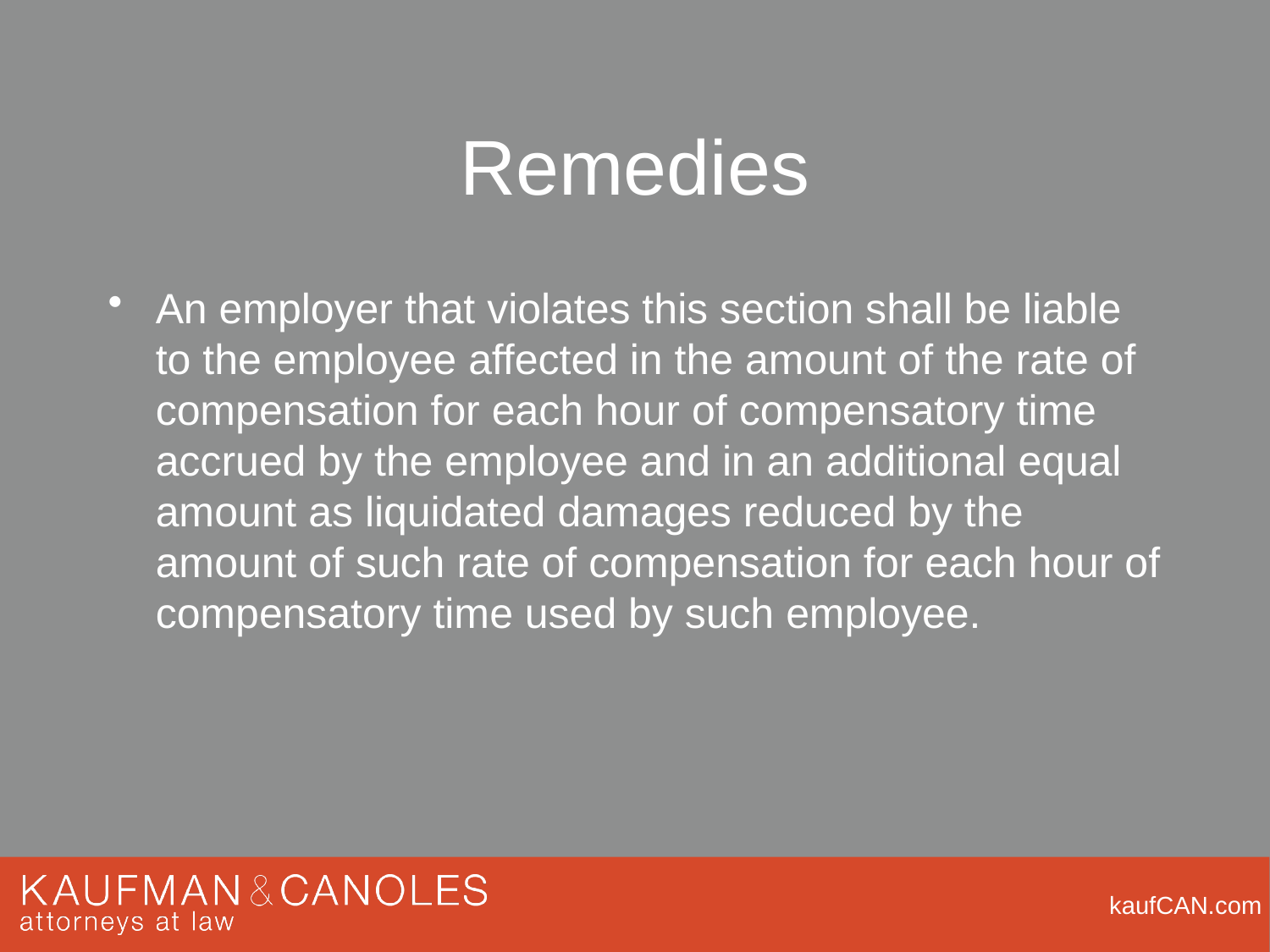

# Remedies
An employer that violates this section shall be liable to the employee affected in the amount of the rate of compensation for each hour of compensatory time accrued by the employee and in an additional equal amount as liquidated damages reduced by the amount of such rate of compensation for each hour of compensatory time used by such employee.